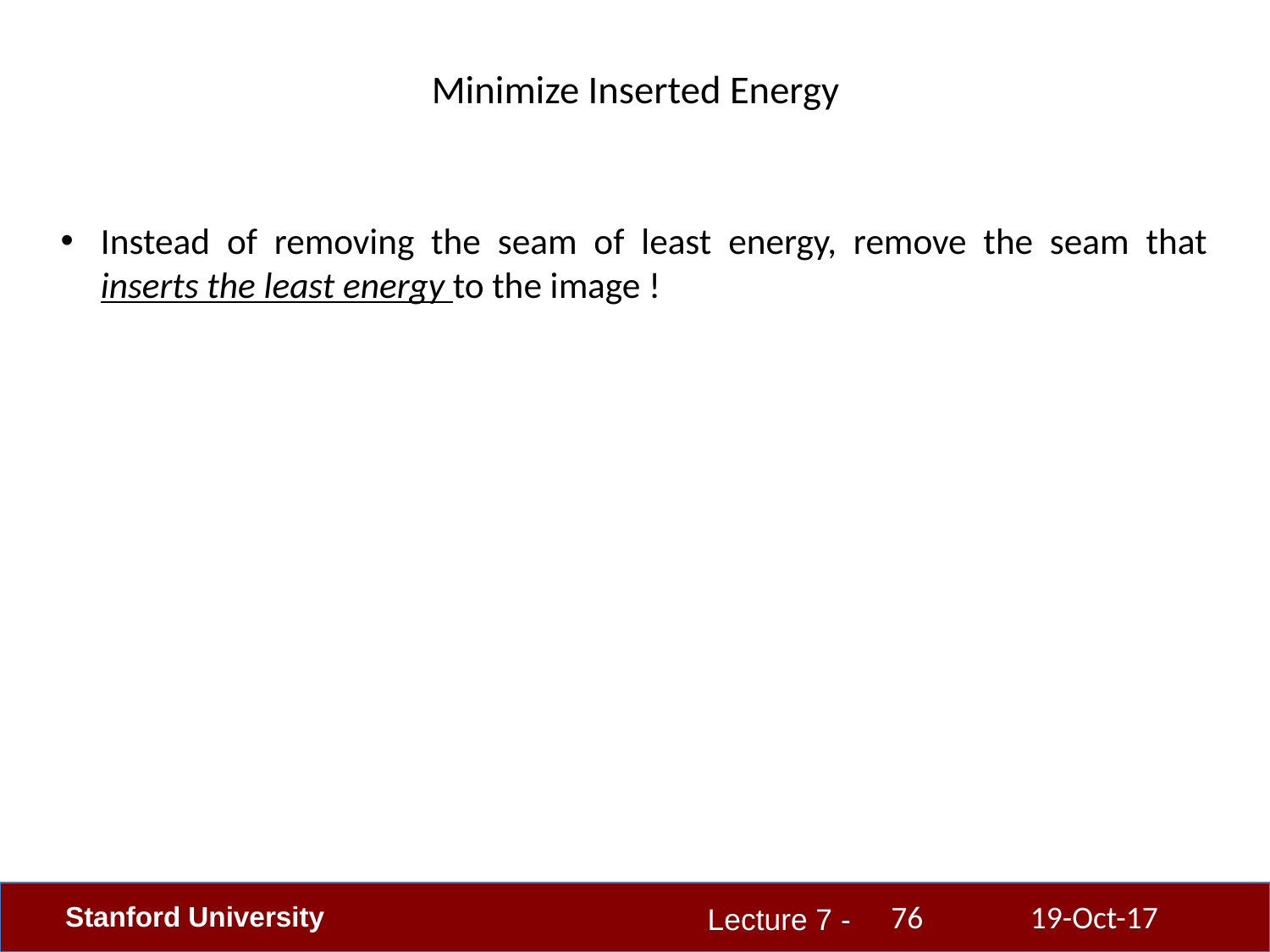

# Minimize Inserted Energy

Instead of removing the seam of least energy, remove the seam that inserts the least energy to the image !
76
19-Oct-17